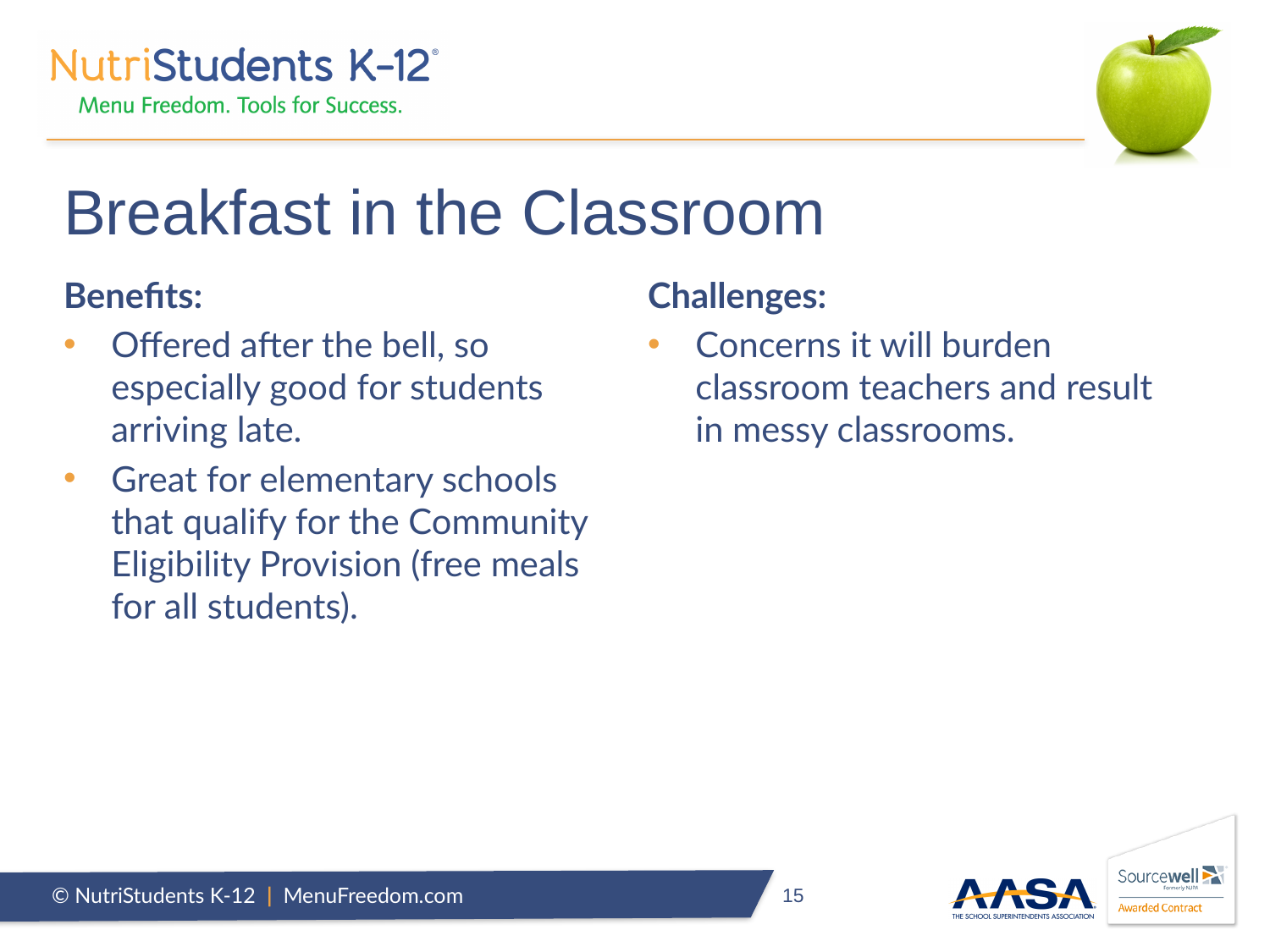

# Breakfast in the Classroom
Benefits:
Offered after the bell, so especially good for students arriving late.
Great for elementary schools that qualify for the Community Eligibility Provision (free meals for all students).

Challenges:
Concerns it will burden classroom teachers and result in messy classrooms.
15